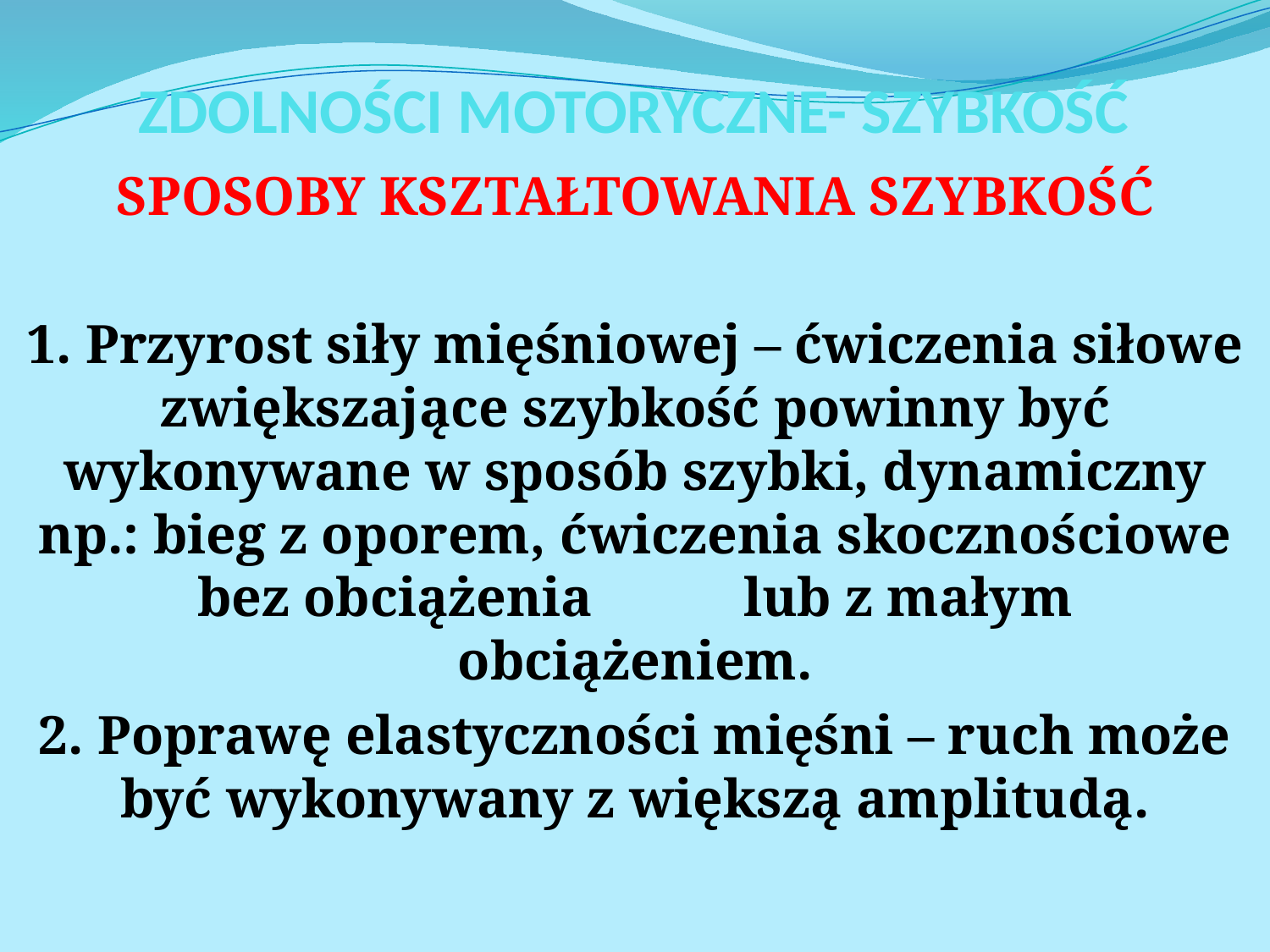

# ZDOLNOŚCI MOTORYCZNE- SZYBKOŚĆ
SPOSOBY KSZTAŁTOWANIA SZYBKOŚĆ

1. Przyrost siły mięśniowej – ćwiczenia siłowe zwiększające szybkość powinny być wykonywane w sposób szybki, dynamiczny np.: bieg z oporem, ćwiczenia skocznościowe bez obciążenia           lub z małym obciążeniem.
2. Poprawę elastyczności mięśni – ruch może być wykonywany z większą amplitudą.